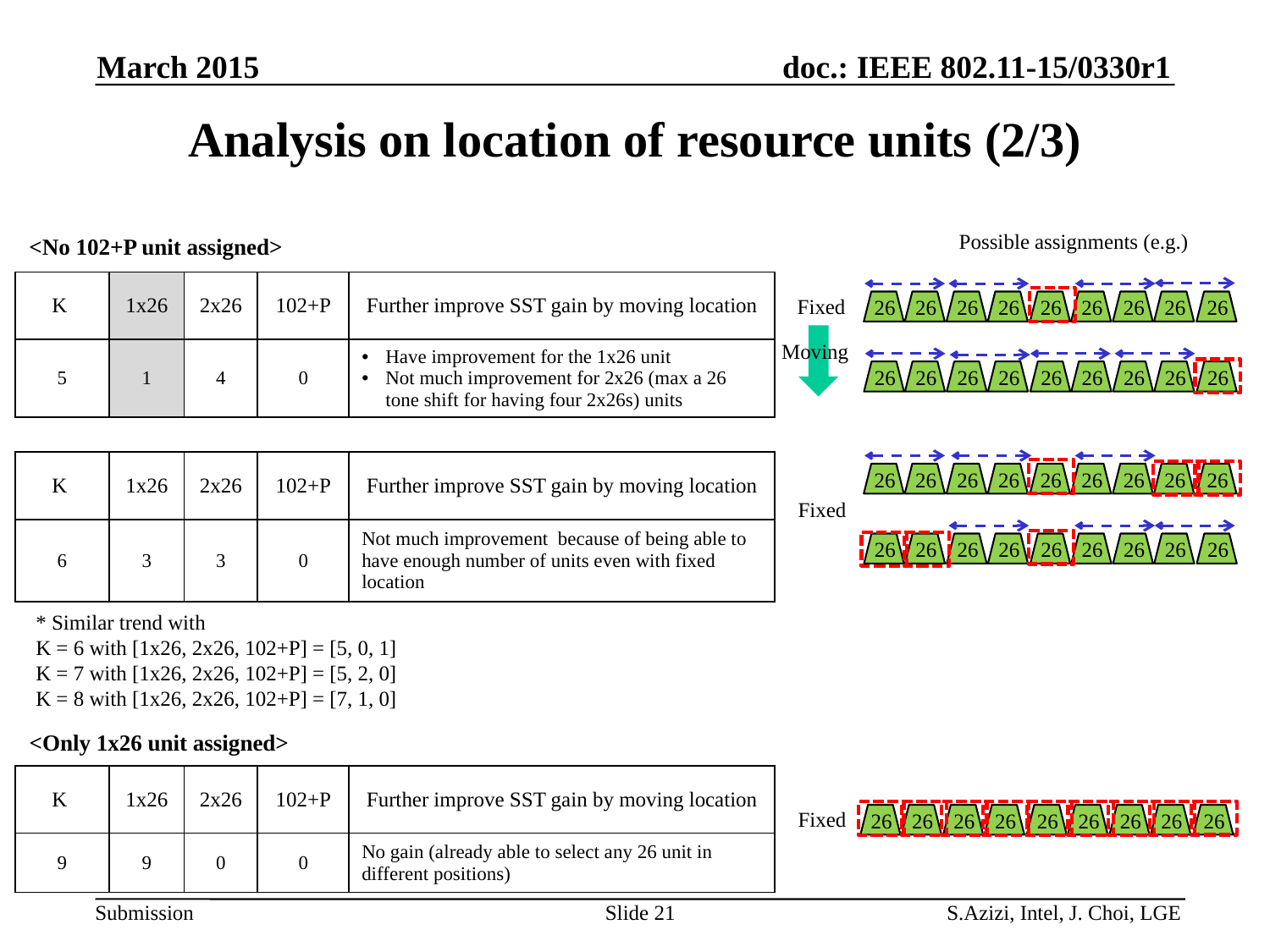

March 2015
# Analysis on location of resource units (2/3)
Possible assignments (e.g.)
<No 102+P unit assigned>
| K | 1x26 | 2x26 | 102+P | Further improve SST gain by moving location |
| --- | --- | --- | --- | --- |
| 5 | 1 | 4 | 0 | Have improvement for the 1x26 unit Not much improvement for 2x26 (max a 26 tone shift for having four 2x26s) units |
Fixed

26

26

26

26

26

26

26

26

26

Moving
26

26

26

26

26

26

26

26

26

| K | 1x26 | 2x26 | 102+P | Further improve SST gain by moving location |
| --- | --- | --- | --- | --- |
| 6 | 3 | 3 | 0 | Not much improvement because of being able to have enough number of units even with fixed location |

26

26

26

26

26

26

26

26

26

Fixed
26

26

26

26

26

26

26

26

26

* Similar trend with
K = 6 with [1x26, 2x26, 102+P] = [5, 0, 1]
K = 7 with [1x26, 2x26, 102+P] = [5, 2, 0]
K = 8 with [1x26, 2x26, 102+P] = [7, 1, 0]
<Only 1x26 unit assigned>
| K | 1x26 | 2x26 | 102+P | Further improve SST gain by moving location |
| --- | --- | --- | --- | --- |
| 9 | 9 | 0 | 0 | No gain (already able to select any 26 unit in different positions) |
Fixed

26

26

26

26

26

26

26

26

26

Slide 21
S.Azizi, Intel, J. Choi, LGE